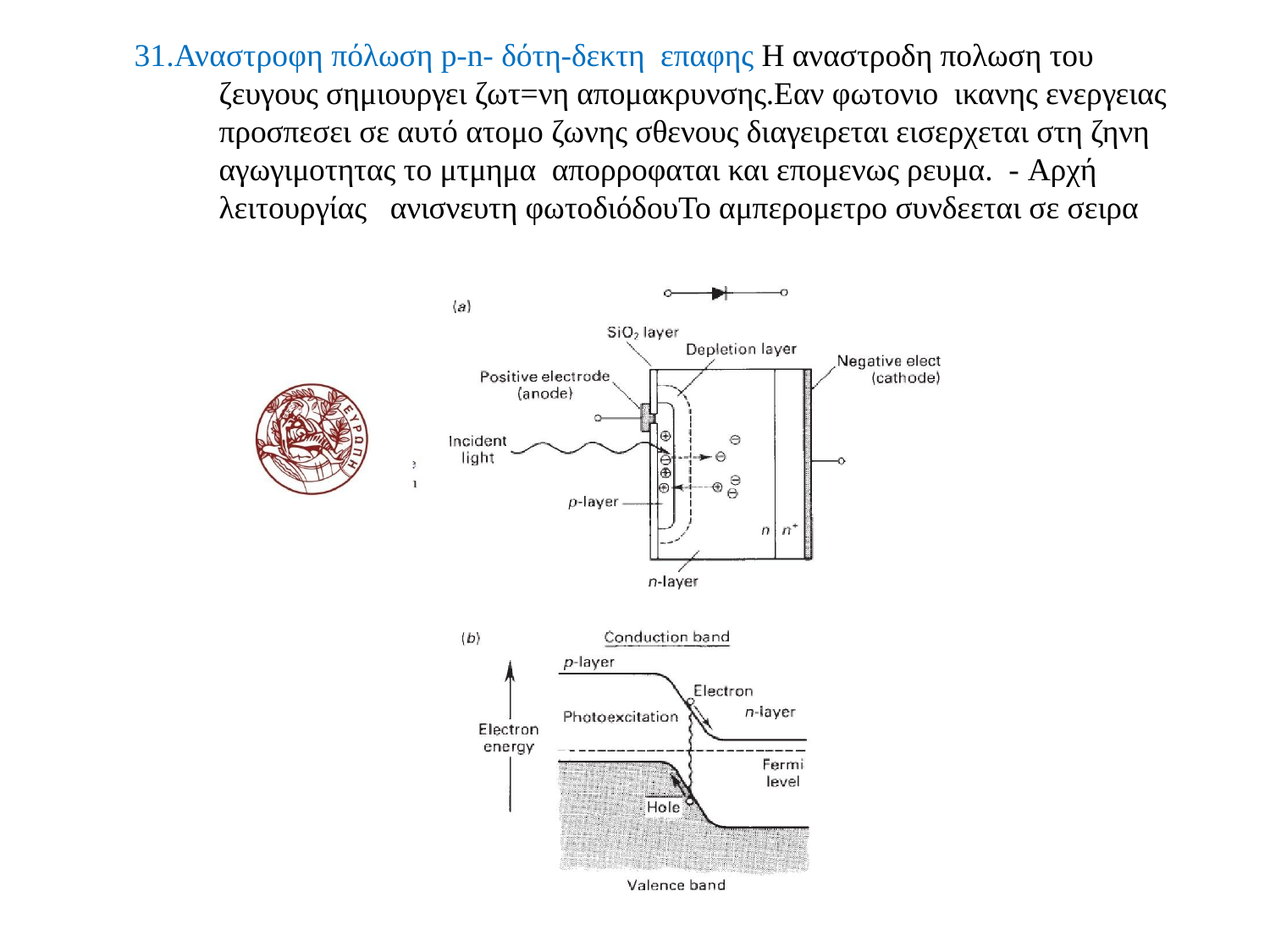

# 31.Αναστροφη πόλωση p-n- δότη-δεκτη  επαφης Η αναστροδη πολωση του ζευγους σημιουργει ζωτ=νη απομακρυνσης.Εαν φωτονιο  ικανης ενεργειας προσπεσει σε αυτό ατομο ζωνης σθενους διαγειρεται εισερχεται στη ζηνη αγωγιμοτητας το μτμημα  απορροφαται και επομενως ρευμα.  - Αρχή  λειτουργίας   ανισνευτη φωτοδιόδουΤο αμπερομετρο συνδεεται σε σειρα